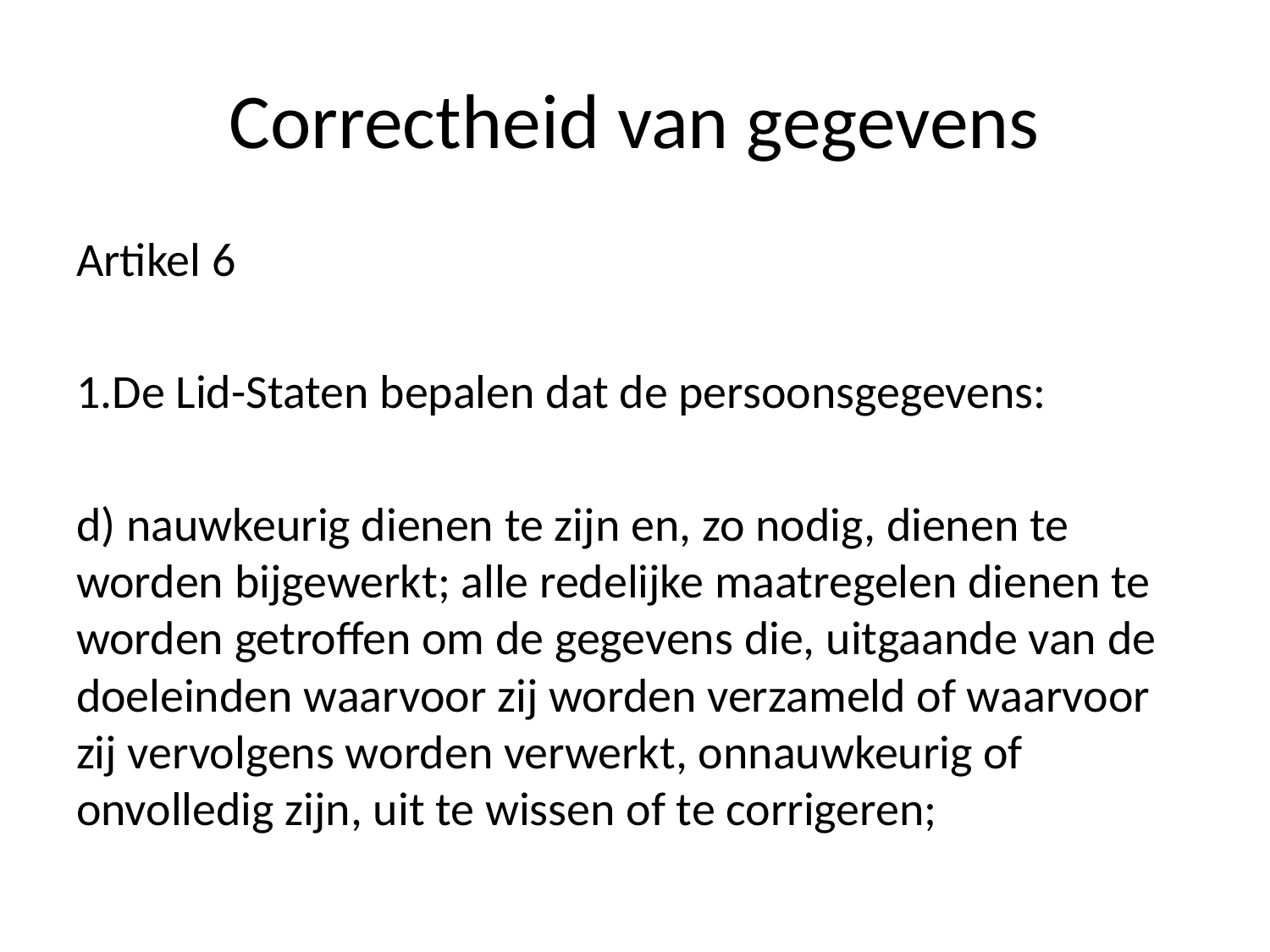

# Correctheid van gegevens
Artikel 6

1.De Lid-Staten bepalen dat de persoonsgegevens:

d) nauwkeurig dienen te zijn en, zo nodig, dienen te worden bijgewerkt; alle redelijke maatregelen dienen te worden getroffen om de gegevens die, uitgaande van de doeleinden waarvoor zij worden verzameld of waarvoor zij vervolgens worden verwerkt, onnauwkeurig of onvolledig zijn, uit te wissen of te corrigeren;